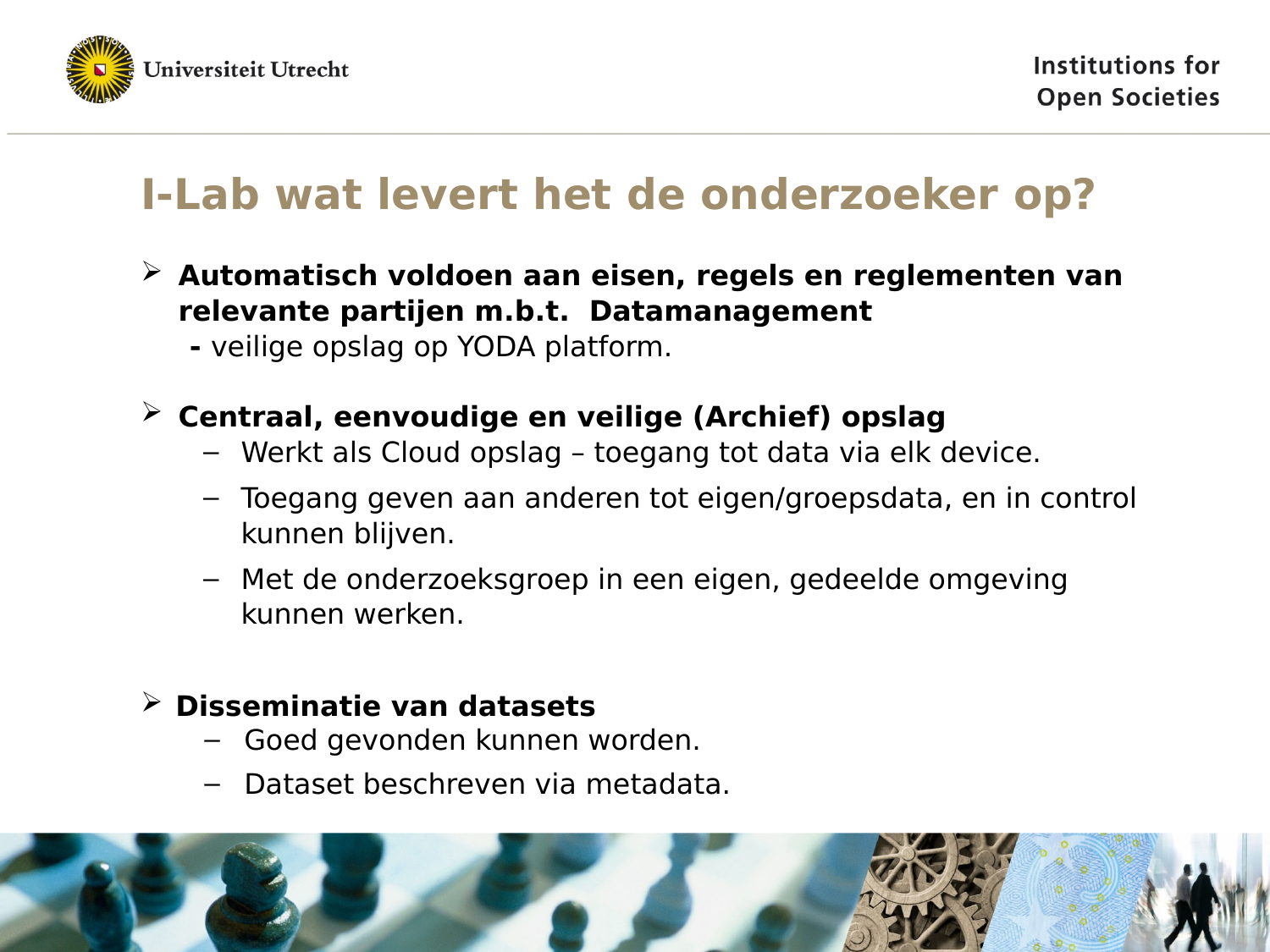

# I-Lab wat levert het de onderzoeker op?
Automatisch voldoen aan eisen, regels en reglementen van  relevante partijen m.b.t.  Datamanagement
     - veilige opslag op YODA platform.

Centraal, eenvoudige en veilige (Archief) opslag
Werkt als Cloud opslag – toegang tot data via elk device.
Toegang geven aan anderen tot eigen/groepsdata, en in control kunnen blijven.
Met de onderzoeksgroep in een eigen, gedeelde omgeving kunnen werken.

Disseminatie van datasets
Goed gevonden kunnen worden.
Dataset beschreven via metadata.